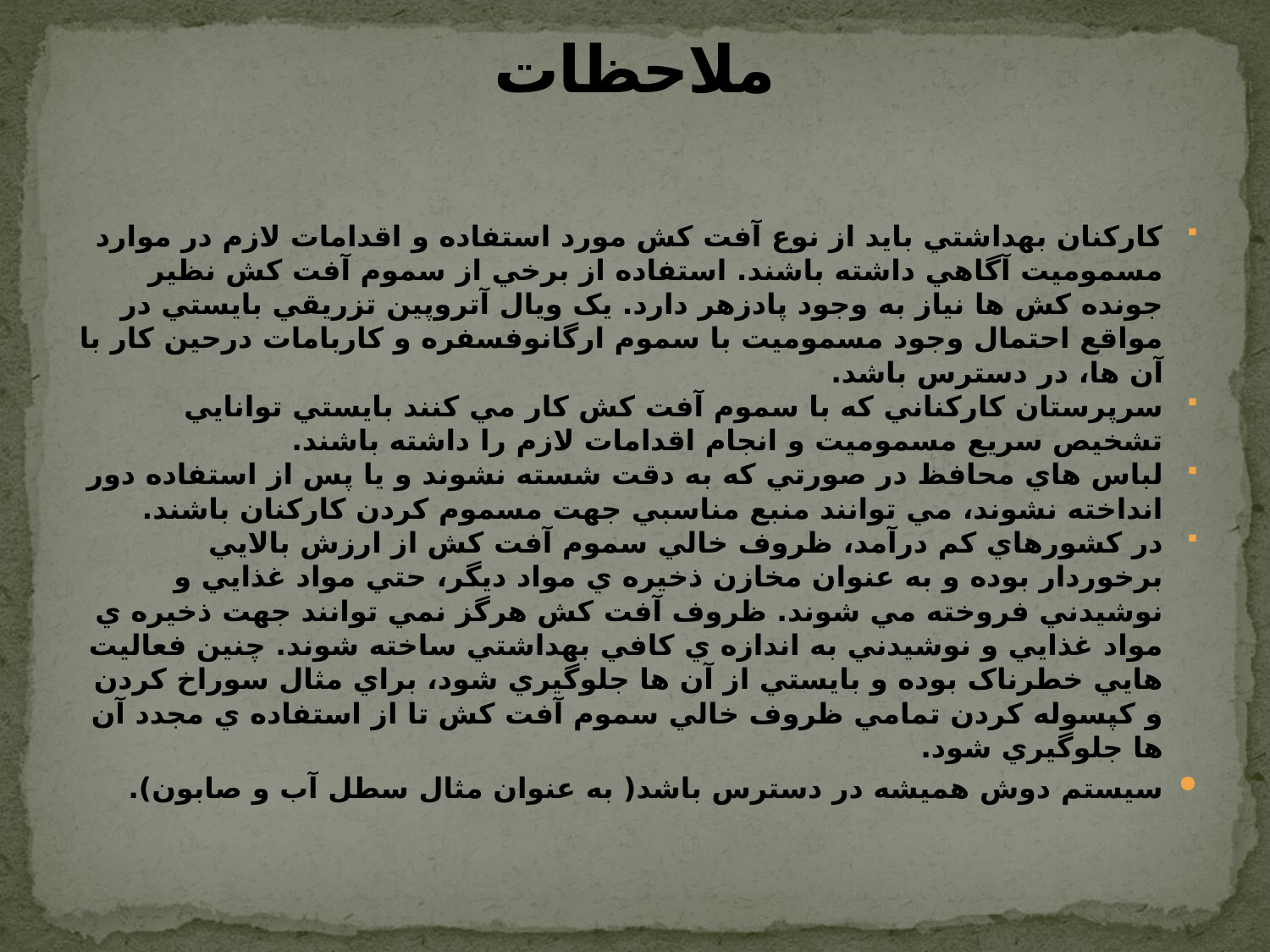

# ملاحظات
کارکنان بهداشتي بايد از نوع آفت کش مورد استفاده و اقدامات لازم در موارد مسموميت آگاهي داشته باشند. استفاده از برخي از سموم آفت کش نظير جونده کش ها نياز به وجود پادزهر دارد. يک ويال آتروپين تزريقي بايستي در مواقع احتمال وجود مسموميت با سموم ارگانوفسفره و کاربامات درحين کار با آن ها، در دسترس باشد.
سرپرستان کارکناني که با سموم آفت کش کار مي کنند بايستي توانايي تشخيص سريع مسموميت و انجام اقدامات لازم را داشته باشند.
لباس هاي محافظ در صورتي که به دقت شسته نشوند و يا پس از استفاده دور انداخته نشوند، مي توانند منبع مناسبي جهت مسموم کردن کارکنان باشند.
در کشورهاي کم درآمد، ظروف خالي سموم آفت کش از ارزش بالايي برخوردار بوده و به عنوان مخازن ذخيره ي مواد ديگر، حتي مواد غذايي و نوشيدني فروخته مي شوند. ظروف آفت کش هرگز نمي توانند جهت ذخيره ي مواد غذايي و نوشيدني به اندازه ي کافي بهداشتي ساخته شوند. چنين فعاليت هايي خطرناک بوده و بايستي از آن ها جلوگيري شود، براي مثال سوراخ کردن و کپسوله کردن تمامي ظروف خالي سموم آفت کش تا از استفاده ي مجدد آن ها جلوگيري شود.
سيستم دوش هميشه در دسترس باشد( به عنوان مثال سطل آب و صابون).